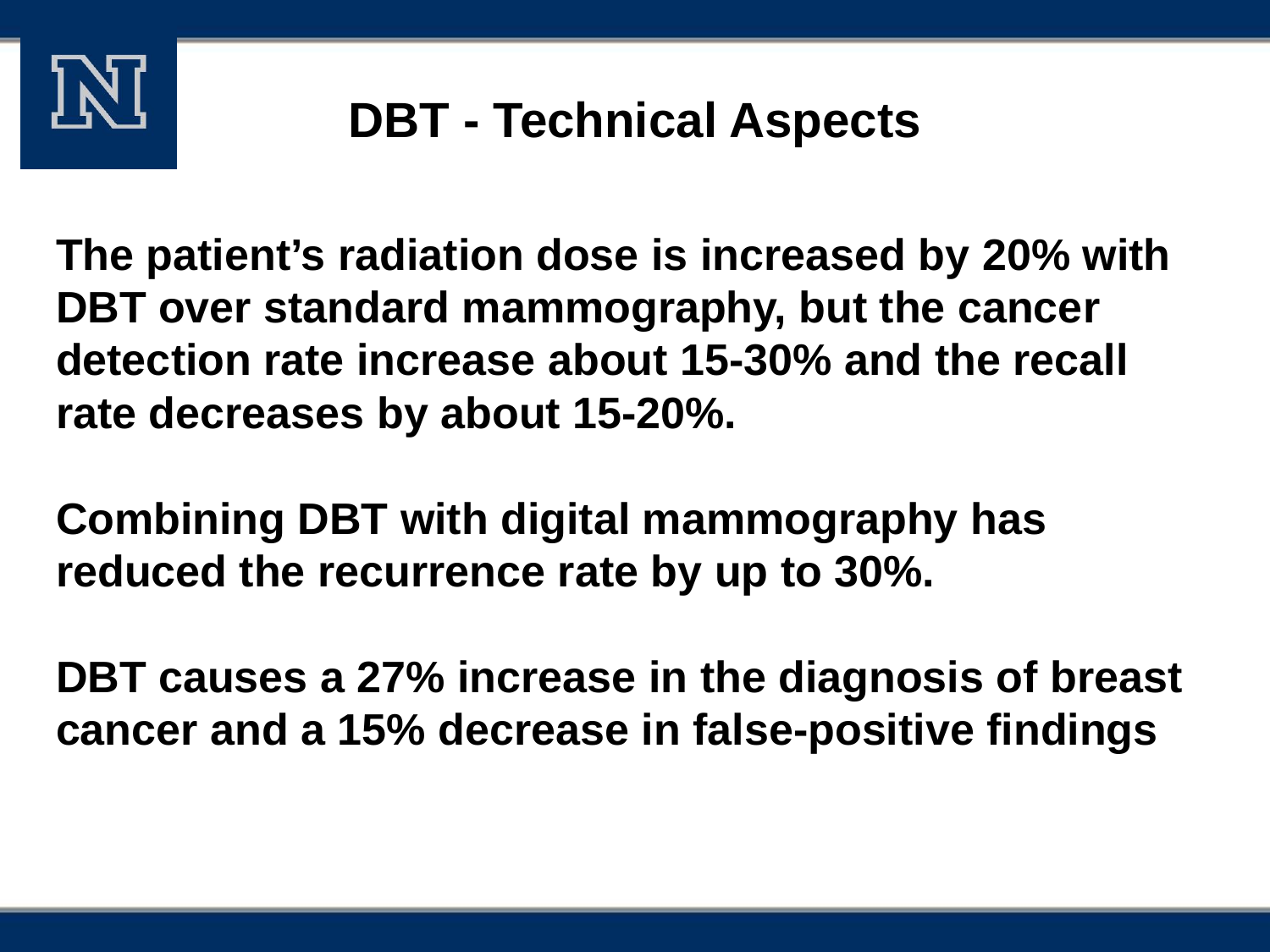

# DBT - Technical Aspects
The patient’s radiation dose is increased by 20% with DBT over standard mammography, but the cancer detection rate increase about 15-30% and the recall rate decreases by about 15-20%.

Combining DBT with digital mammography has reduced the recurrence rate by up to 30%.

DBT causes a 27% increase in the diagnosis of breast cancer and a 15% decrease in false-positive findings